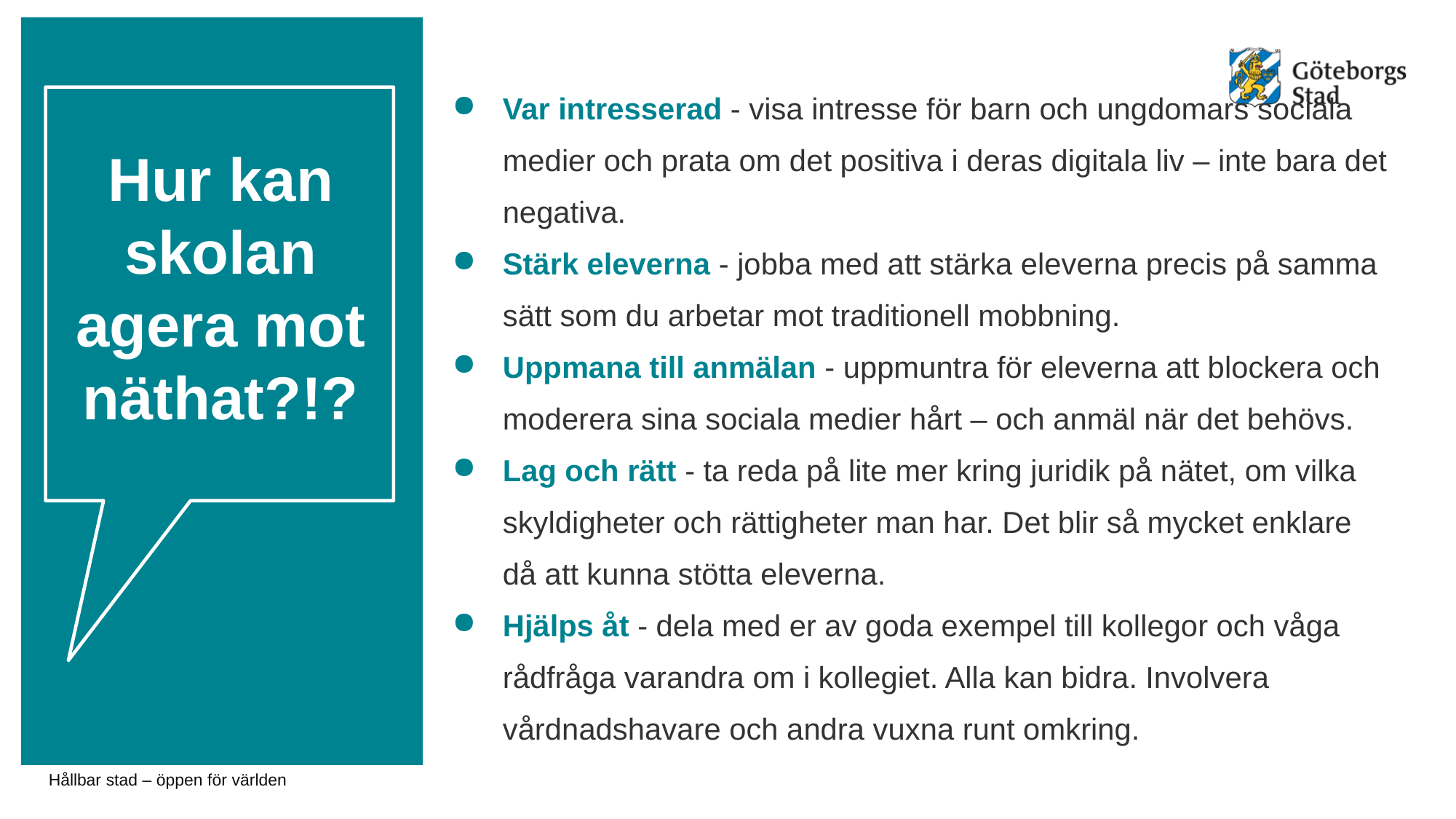

Var intresserad - visa intresse för barn och ungdomars sociala medier och prata om det positiva i deras digitala liv – inte bara det negativa.
Stärk eleverna - jobba med att stärka eleverna precis på samma sätt som du arbetar mot traditionell mobbning.
Uppmana till anmälan - uppmuntra för eleverna att blockera och moderera sina sociala medier hårt – och anmäl när det behövs.
Lag och rätt - ta reda på lite mer kring juridik på nätet, om vilka skyldigheter och rättigheter man har. Det blir så mycket enklare då att kunna stötta eleverna.
Hjälps åt - dela med er av goda exempel till kollegor och våga rådfråga varandra om i kollegiet. Alla kan bidra. Involvera vårdnadshavare och andra vuxna runt omkring.

Hur kan skolan agera mot näthat?!?